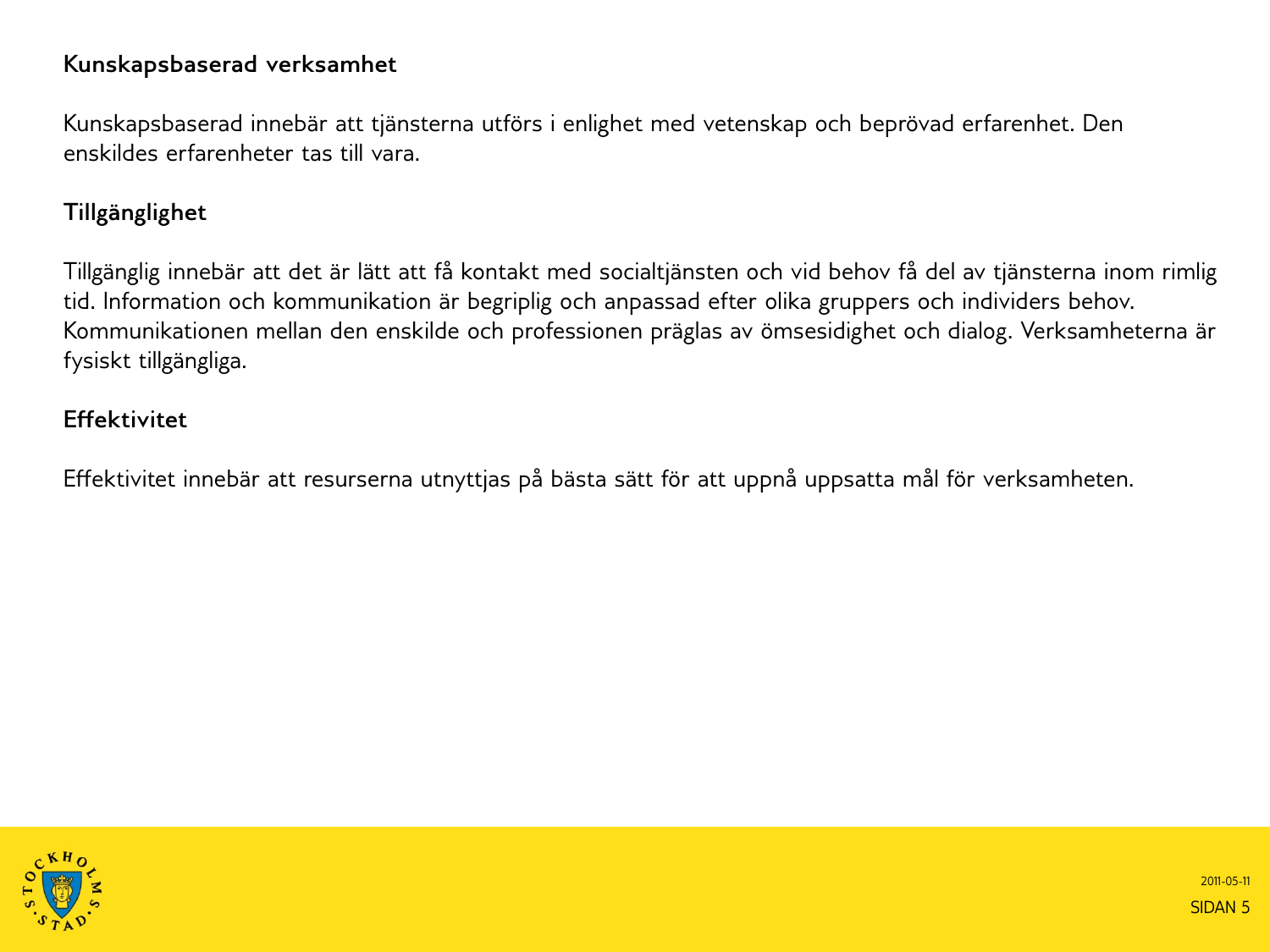

Kunskapsbaserad verksamhet

Kunskapsbaserad innebär att tjänsterna utförs i enlighet med vetenskap och beprövad erfarenhet. Den enskildes erfarenheter tas till vara.

Tillgänglighet

Tillgänglig innebär att det är lätt att få kontakt med socialtjänsten och vid behov få del av tjänsterna inom rimlig tid. Information och kommunikation är begriplig och anpassad efter olika gruppers och individers behov. Kommunikationen mellan den enskilde och professionen präglas av ömsesidighet och dialog. Verksamheterna är fysiskt tillgängliga.

Effektivitet

Effektivitet innebär att resurserna utnyttjas på bästa sätt för att uppnå uppsatta mål för verksamheten.

2011-05-11
SIDAN 5